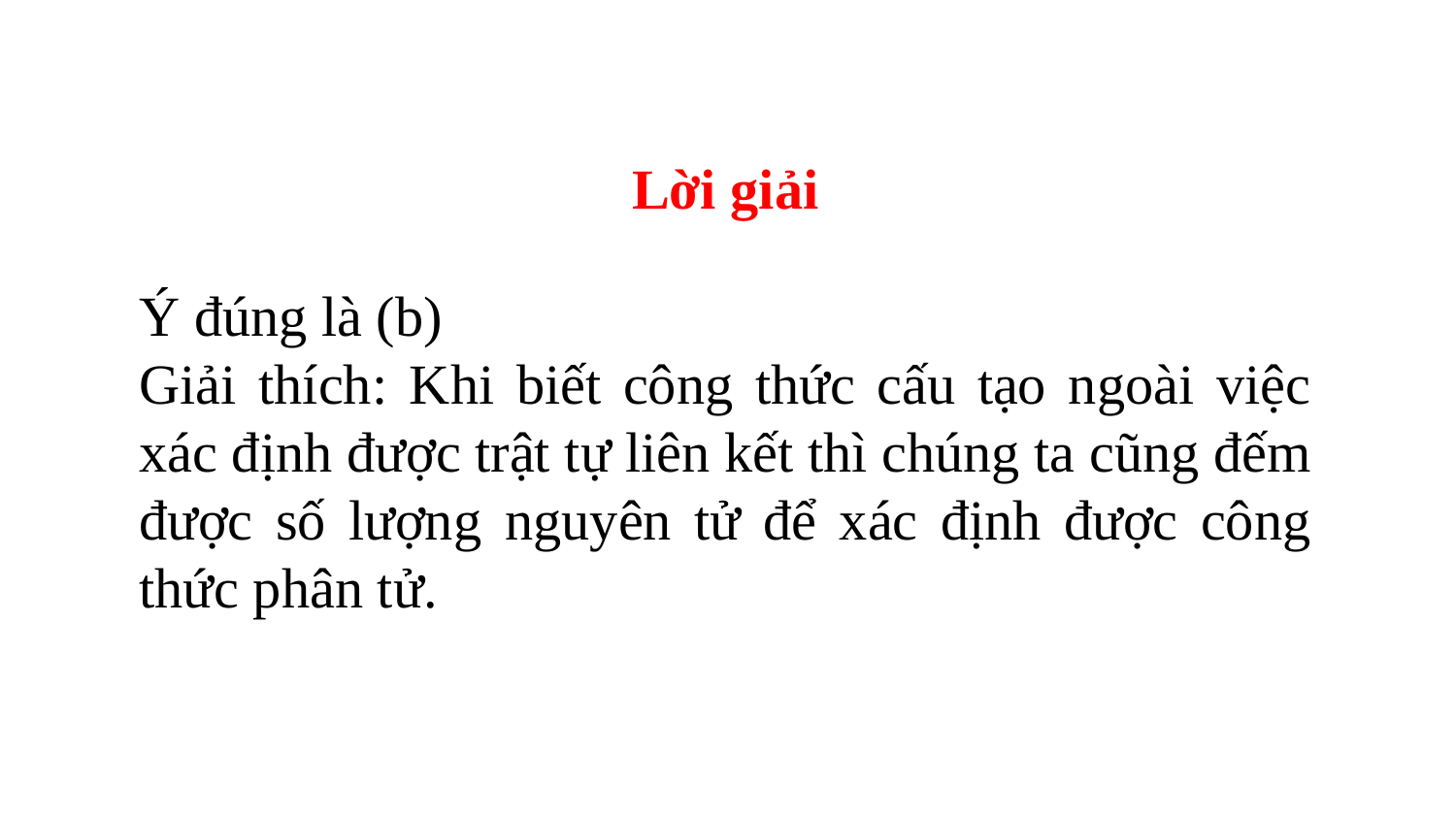

Lời giải
Ý đúng là (b)
Giải thích: Khi biết công thức cấu tạo ngoài việc xác định được trật tự liên kết thì chúng ta cũng đếm được số lượng nguyên tử để xác định được công thức phân tử.